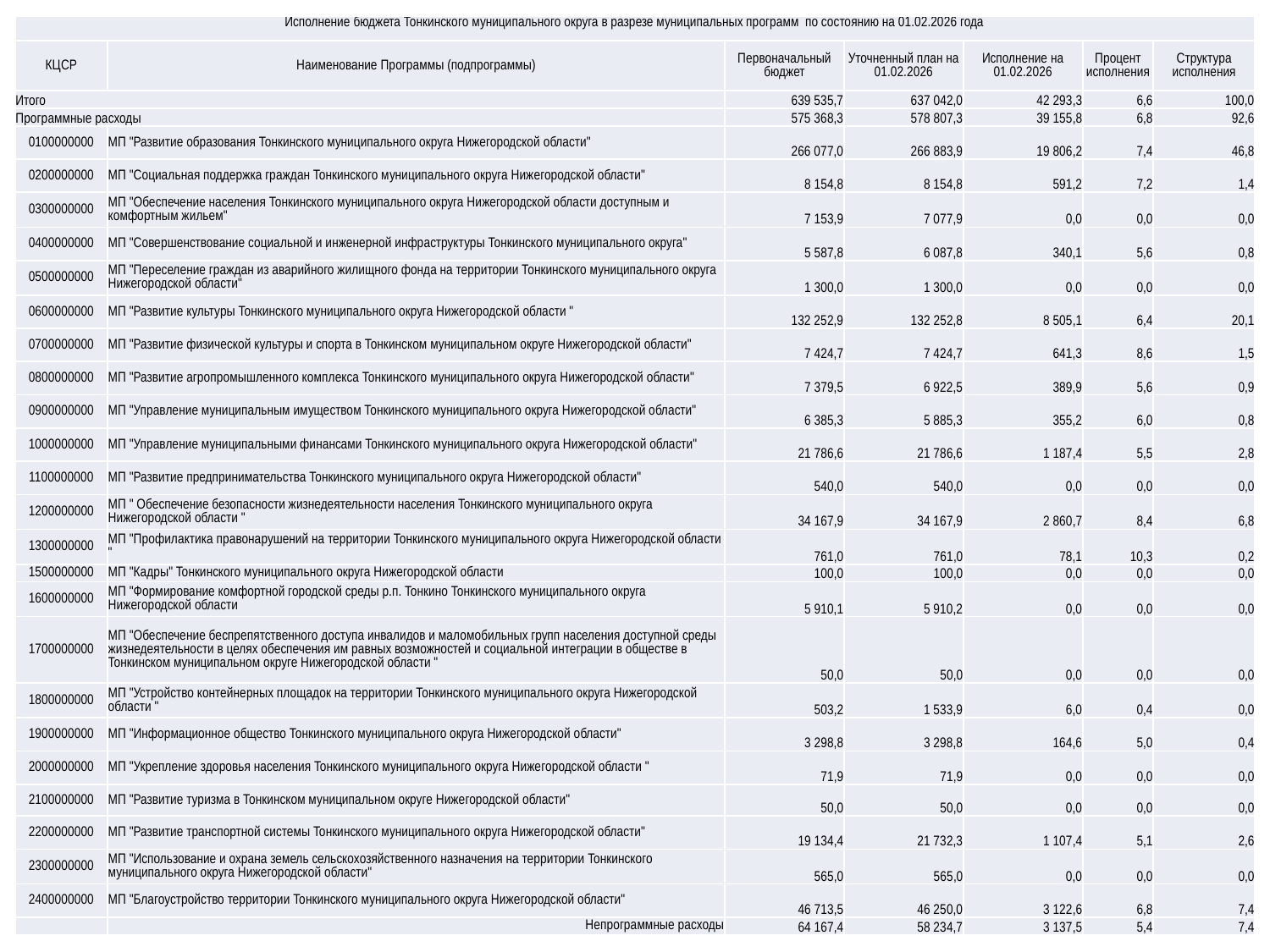

| Исполнение бюджета Тонкинского муниципального округа в разрезе муниципальных программ по состоянию на 01.02.2026 года |  |  |  |  |  |  |
| --- | --- | --- | --- | --- | --- | --- |
| КЦСР | Наименование Программы (подпрограммы) | Первоначальный бюджет | Уточненный план на 01.02.2026 | Исполнение на 01.02.2026 | Процент исполнения | Структура исполнения |
| Итого |  | 639 535,7 | 637 042,0 | 42 293,3 | 6,6 | 100,0 |
| Программные расходы |  | 575 368,3 | 578 807,3 | 39 155,8 | 6,8 | 92,6 |
| 0100000000 | МП "Развитие образования Тонкинского муниципального округа Нижегородской области" | 266 077,0 | 266 883,9 | 19 806,2 | 7,4 | 46,8 |
| 0200000000 | МП "Социальная поддержка граждан Тонкинского муниципального округа Нижегородской области" | 8 154,8 | 8 154,8 | 591,2 | 7,2 | 1,4 |
| 0300000000 | МП "Обеспечение населения Тонкинского муниципального округа Нижегородской области доступным и комфортным жильем" | 7 153,9 | 7 077,9 | 0,0 | 0,0 | 0,0 |
| 0400000000 | МП "Совершенствование социальной и инженерной инфраструктуры Тонкинского муниципального округа" | 5 587,8 | 6 087,8 | 340,1 | 5,6 | 0,8 |
| 0500000000 | МП "Переселение граждан из аварийного жилищного фонда на территории Тонкинского муниципального округа Нижегородской области" | 1 300,0 | 1 300,0 | 0,0 | 0,0 | 0,0 |
| 0600000000 | МП "Развитие культуры Тонкинского муниципального округа Нижегородской области " | 132 252,9 | 132 252,8 | 8 505,1 | 6,4 | 20,1 |
| 0700000000 | МП "Развитие физической культуры и спорта в Тонкинском муниципальном округе Нижегородской области" | 7 424,7 | 7 424,7 | 641,3 | 8,6 | 1,5 |
| 0800000000 | МП "Развитие агропромышленного комплекса Тонкинского муниципального округа Нижегородской области" | 7 379,5 | 6 922,5 | 389,9 | 5,6 | 0,9 |
| 0900000000 | МП "Управление муниципальным имуществом Тонкинского муниципального округа Нижегородской области" | 6 385,3 | 5 885,3 | 355,2 | 6,0 | 0,8 |
| 1000000000 | МП "Управление муниципальными финансами Тонкинского муниципального округа Нижегородской области" | 21 786,6 | 21 786,6 | 1 187,4 | 5,5 | 2,8 |
| 1100000000 | МП "Развитие предпринимательства Тонкинского муниципального округа Нижегородской области" | 540,0 | 540,0 | 0,0 | 0,0 | 0,0 |
| 1200000000 | МП " Обеспечение безопасности жизнедеятельности населения Тонкинского муниципального округа Нижегородской области " | 34 167,9 | 34 167,9 | 2 860,7 | 8,4 | 6,8 |
| 1300000000 | МП "Профилактика правонарушений на территории Тонкинского муниципального округа Нижегородской области " | 761,0 | 761,0 | 78,1 | 10,3 | 0,2 |
| 1500000000 | МП "Кадры" Тонкинского муниципального округа Нижегородской области | 100,0 | 100,0 | 0,0 | 0,0 | 0,0 |
| 1600000000 | МП "Формирование комфортной городской среды р.п. Тонкино Тонкинского муниципального округа Нижегородской области | 5 910,1 | 5 910,2 | 0,0 | 0,0 | 0,0 |
| 1700000000 | МП "Обеспечение беспрепятственного доступа инвалидов и маломобильных групп населения доступной среды жизнедеятельности в целях обеспечения им равных возможностей и социальной интеграции в обществе в Тонкинском муниципальном округе Нижегородской области " | 50,0 | 50,0 | 0,0 | 0,0 | 0,0 |
| 1800000000 | МП "Устройство контейнерных площадок на территории Тонкинского муниципального округа Нижегородской области " | 503,2 | 1 533,9 | 6,0 | 0,4 | 0,0 |
| 1900000000 | МП "Информационное общество Тонкинского муниципального округа Нижегородской области" | 3 298,8 | 3 298,8 | 164,6 | 5,0 | 0,4 |
| 2000000000 | МП "Укрепление здоровья населения Тонкинского муниципального округа Нижегородской области " | 71,9 | 71,9 | 0,0 | 0,0 | 0,0 |
| 2100000000 | МП "Развитие туризма в Тонкинском муниципальном округе Нижегородской области" | 50,0 | 50,0 | 0,0 | 0,0 | 0,0 |
| 2200000000 | МП "Развитие транспортной системы Тонкинского муниципального округа Нижегородской области" | 19 134,4 | 21 732,3 | 1 107,4 | 5,1 | 2,6 |
| 2300000000 | МП "Использование и охрана земель сельскохозяйственного назначения на территории Тонкинского муниципального округа Нижегородской области" | 565,0 | 565,0 | 0,0 | 0,0 | 0,0 |
| 2400000000 | МП "Благоустройство территории Тонкинского муниципального округа Нижегородской области" | 46 713,5 | 46 250,0 | 3 122,6 | 6,8 | 7,4 |
|  | Непрограммные расходы | 64 167,4 | 58 234,7 | 3 137,5 | 5,4 | 7,4 |